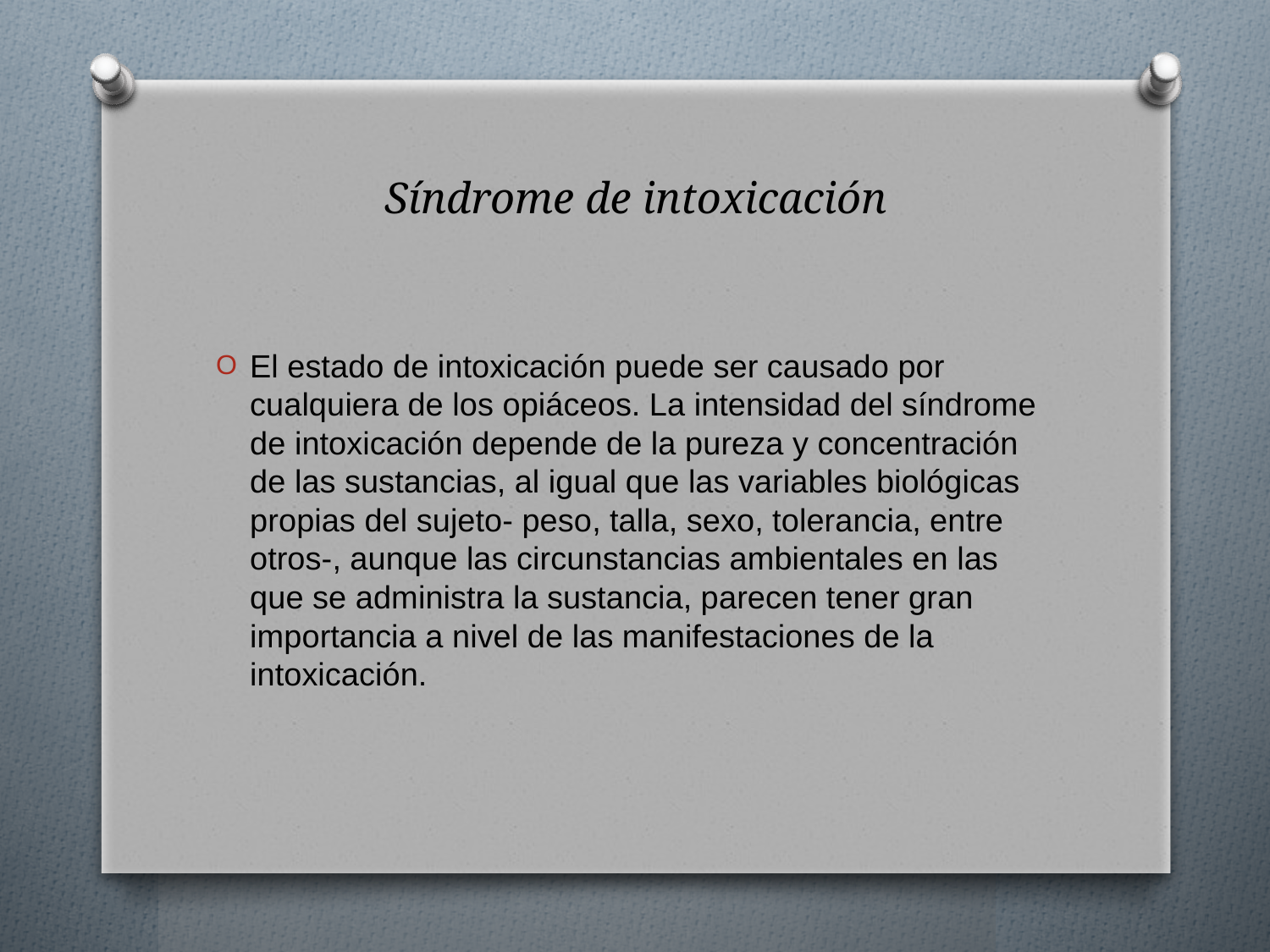

# Síndrome de intoxicación

El estado de intoxicación puede ser causado por cualquiera de los opiáceos. La intensidad del síndrome de intoxicación depende de la pureza y concentración de las sustancias, al igual que las variables biológicas propias del sujeto- peso, talla, sexo, tolerancia, entre otros-, aunque las circunstancias ambientales en las que se administra la sustancia, parecen tener gran importancia a nivel de las manifestaciones de la intoxicación.